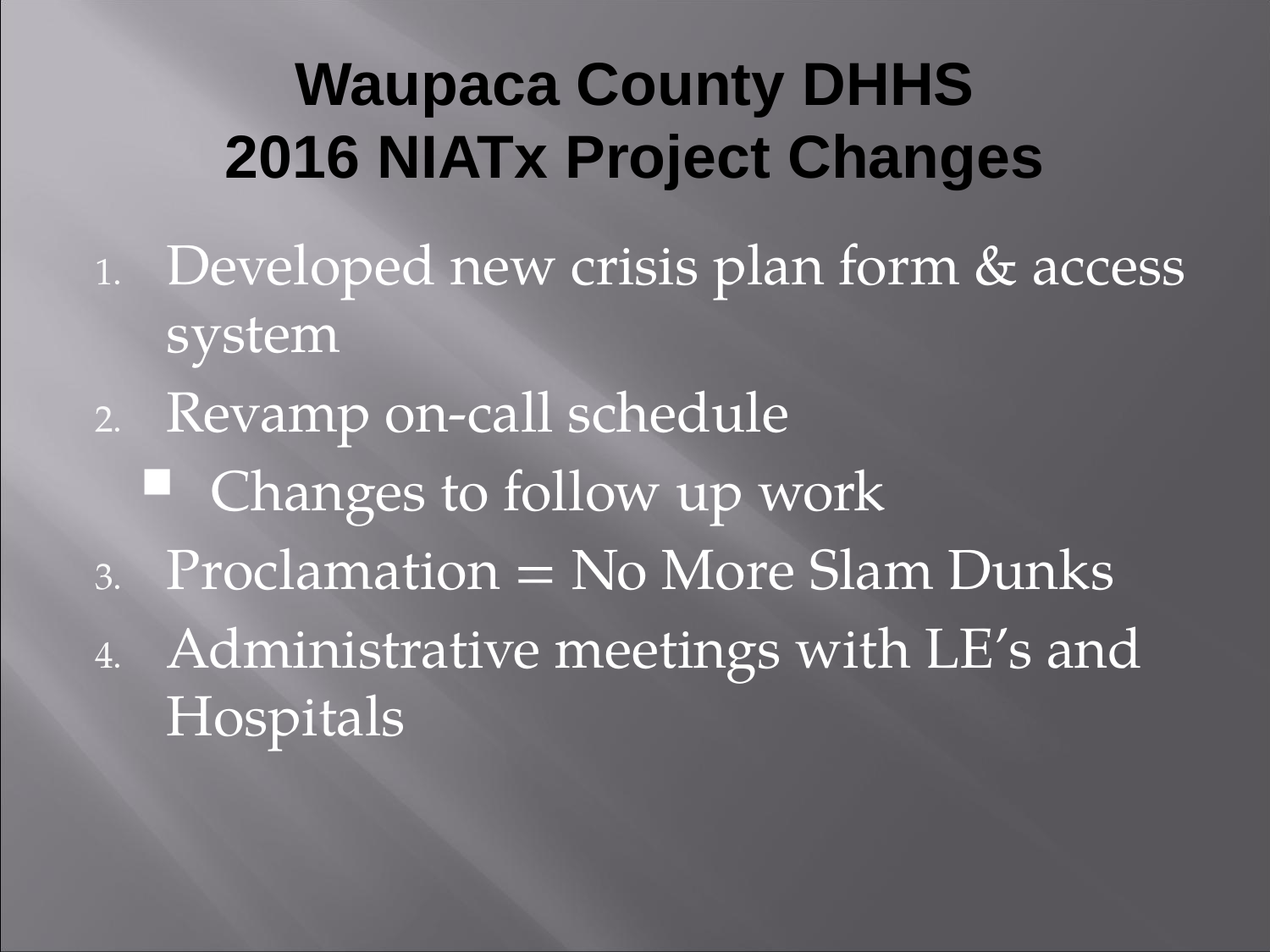

# Waupaca County DHHS 2016 NIATx Project Changes
Developed new crisis plan form & access system
Revamp on-call schedule
Changes to follow up work
Proclamation = No More Slam Dunks
Administrative meetings with LE’s and Hospitals